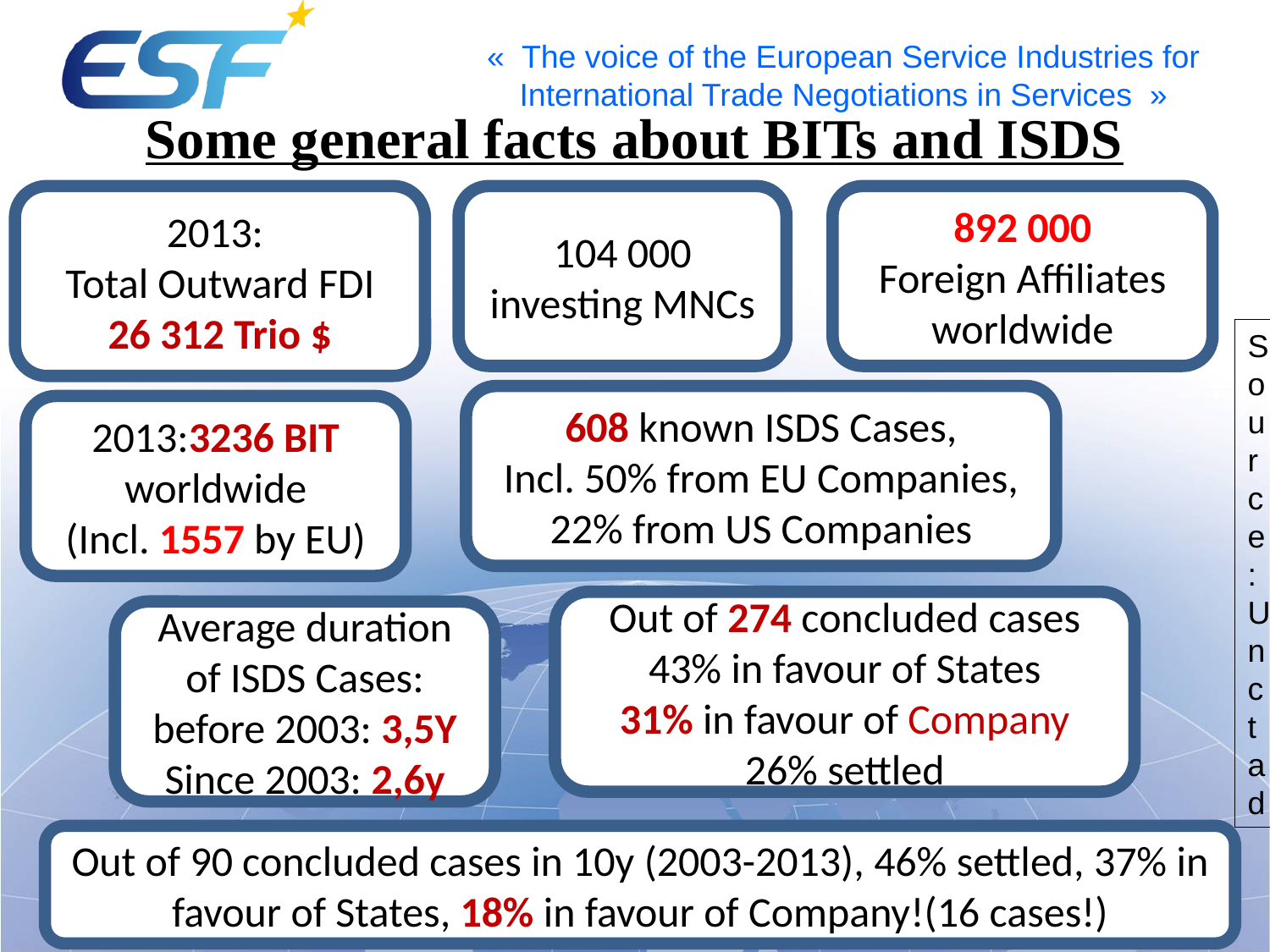

# Some general facts about BITs and ISDS
2013:
Total Outward FDI
26 312 Trio $
104 000 investing MNCs
892 000
Foreign Affiliates worldwide
Source: Unctad
608 known ISDS Cases,
Incl. 50% from EU Companies,
22% from US Companies
2013:3236 BIT worldwide
(Incl. 1557 by EU)
Out of 274 concluded cases
43% in favour of States
31% in favour of Company
26% settled
Average duration of ISDS Cases: before 2003: 3,5Y
Since 2003: 2,6y
Out of 90 concluded cases in 10y (2003-2013), 46% settled, 37% in favour of States, 18% in favour of Company!(16 cases!)